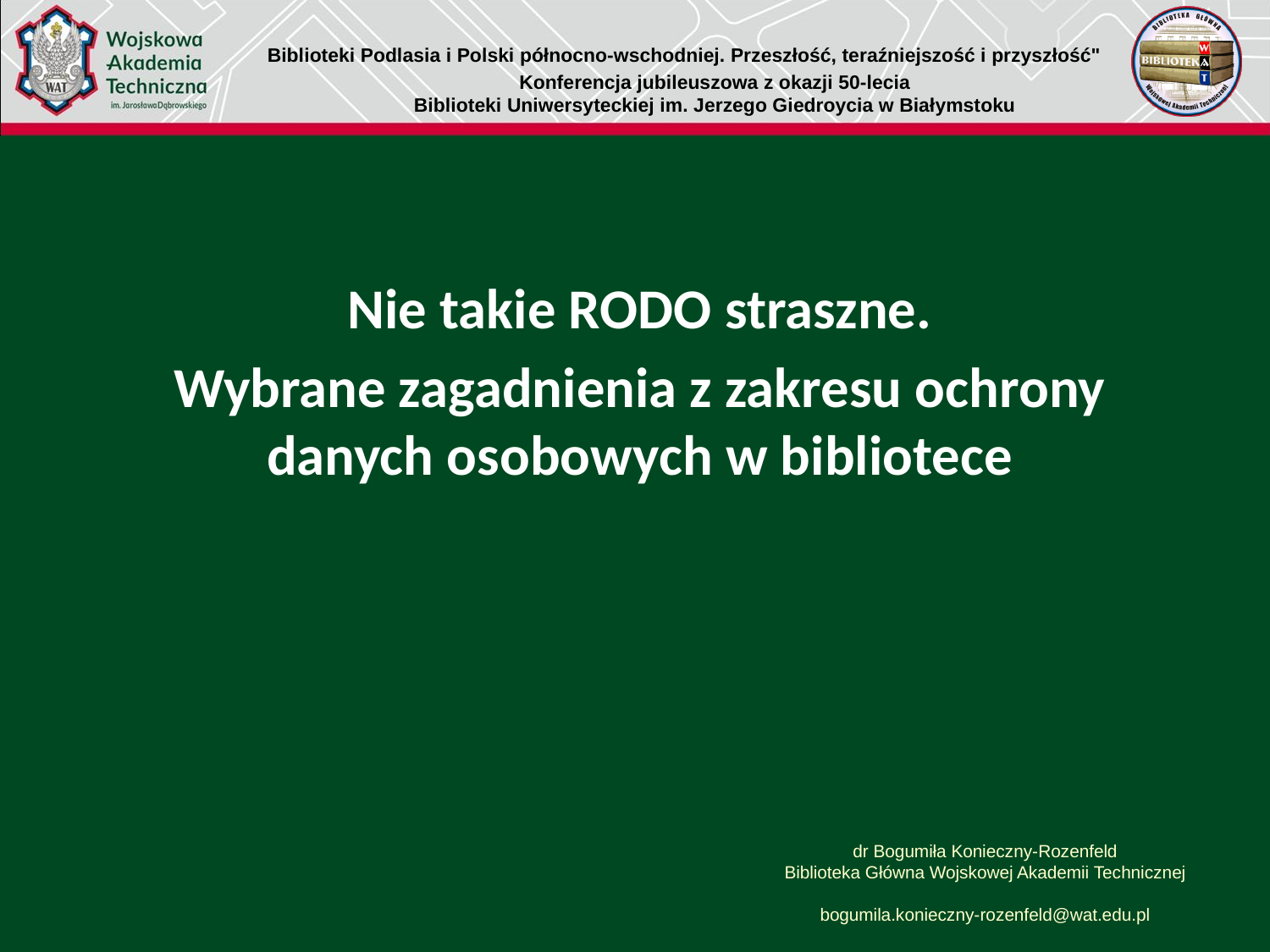

Biblioteki Podlasia i Polski północno-wschodniej. Przeszłość, teraźniejszość i przyszłość"
Konferencja jubileuszowa z okazji 50-lecia
Biblioteki Uniwersyteckiej im. Jerzego Giedroycia w Białymstoku
Nie takie RODO straszne.
Wybrane zagadnienia z zakresu ochrony danych osobowych w bibliotece
dr Bogumiła Konieczny-Rozenfeld
Biblioteka Główna Wojskowej Akademii Technicznej

bogumila.konieczny-rozenfeld@wat.edu.pl